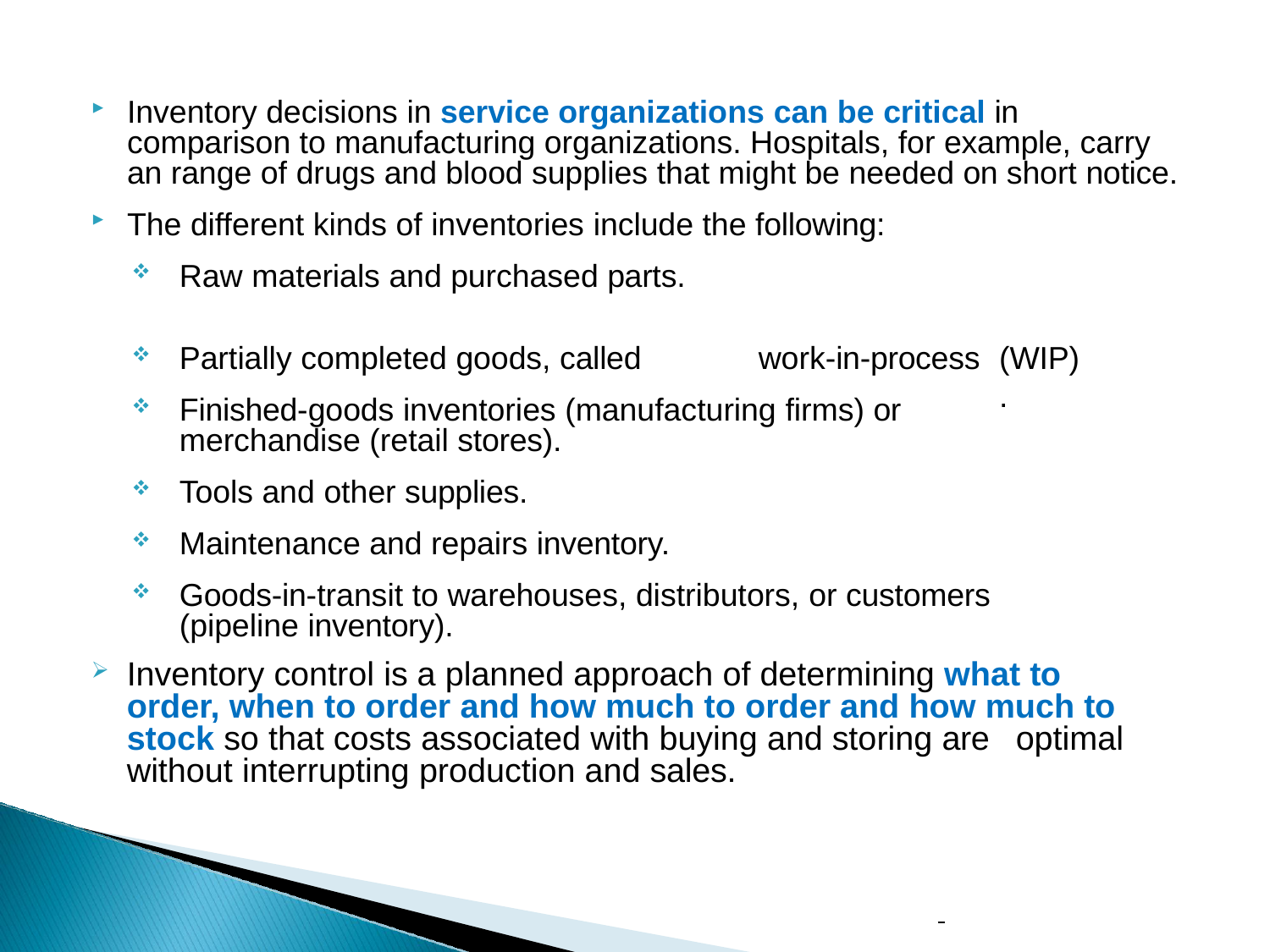

Inventory decisions in service organizations can be critical in comparison to manufacturing organizations. Hospitals, for example, carry an range of drugs and blood supplies that might be needed on short notice.
The different kinds of inventories include the following:
Raw materials and purchased parts.
Partially completed goods, called	work-in-process
Finished-goods inventories (manufacturing firms) or merchandise (retail stores).
Tools and other supplies.
Maintenance and repairs inventory.
(WIP).
Goods-in-transit to warehouses, distributors, or customers (pipeline inventory).
Inventory control is a planned approach of determining what to 	order, when to order and how much to order and how much to 	stock so that costs associated with buying and storing are 	optimal without interrupting production and sales.